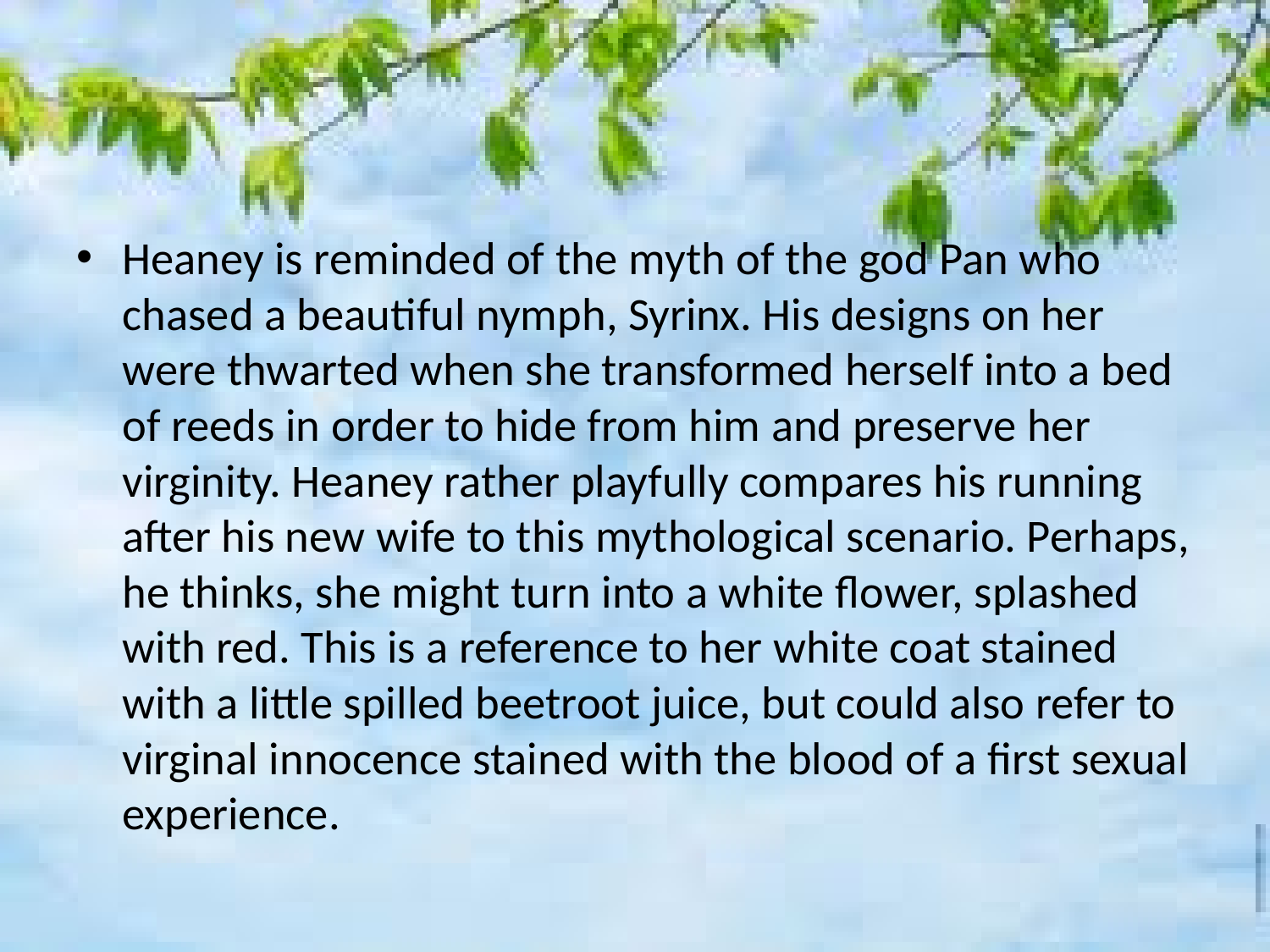

#
Heaney is reminded of the myth of the god Pan who chased a beautiful nymph, Syrinx. His designs on her were thwarted when she transformed herself into a bed of reeds in order to hide from him and preserve her virginity. Heaney rather playfully compares his running after his new wife to this mythological scenario. Perhaps, he thinks, she might turn into a white flower, splashed with red. This is a reference to her white coat stained with a little spilled beetroot juice, but could also refer to virginal innocence stained with the blood of a first sexual experience.